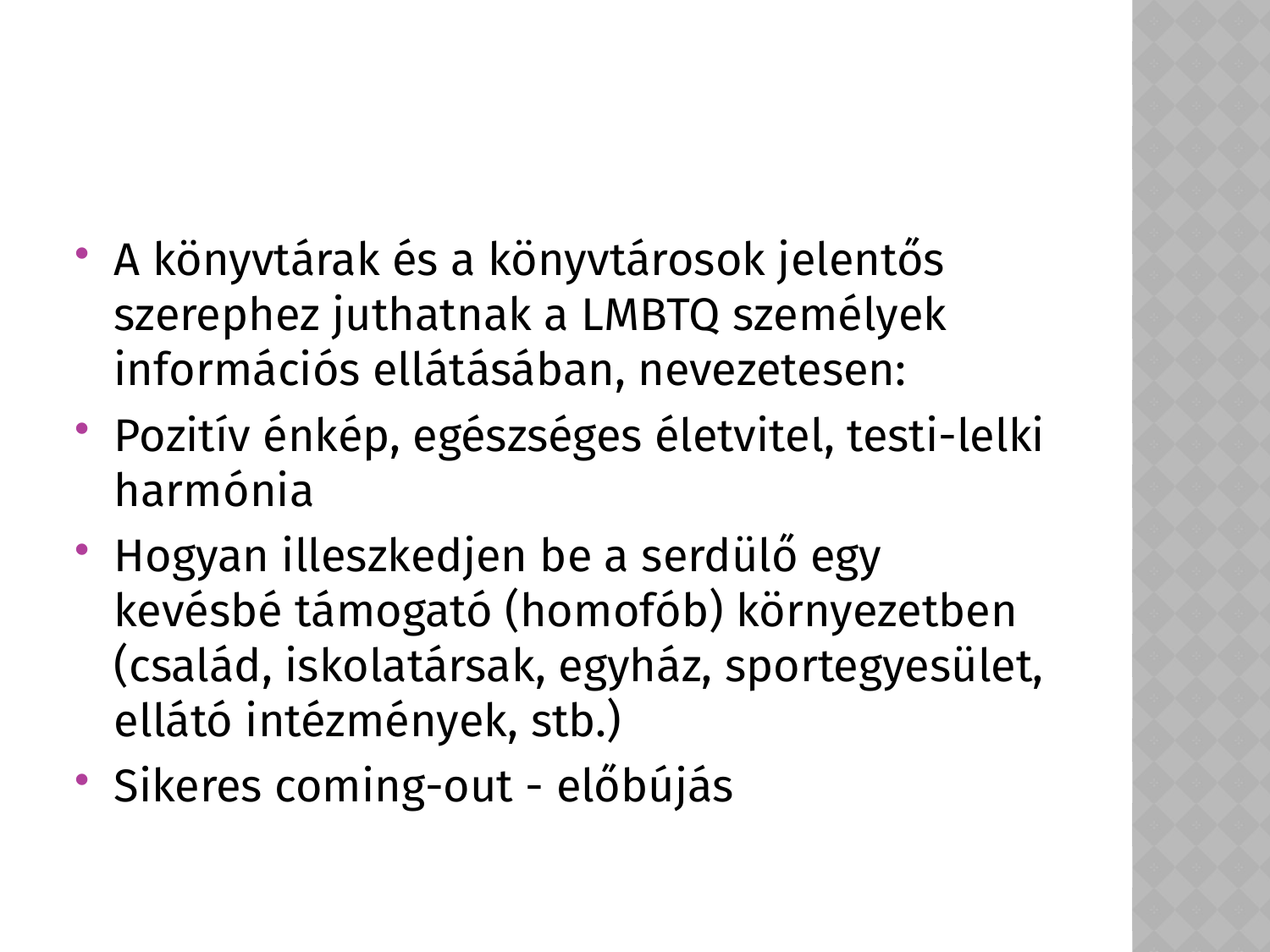

A könyvtárak és a könyvtárosok jelentős szerephez juthatnak a LMBTQ személyek információs ellátásában, nevezetesen:
Pozitív énkép, egészséges életvitel, testi-lelki harmónia
Hogyan illeszkedjen be a serdülő egy kevésbé támogató (homofób) környezetben (család, iskolatársak, egyház, sportegyesület, ellátó intézmények, stb.)
Sikeres coming-out - előbújás